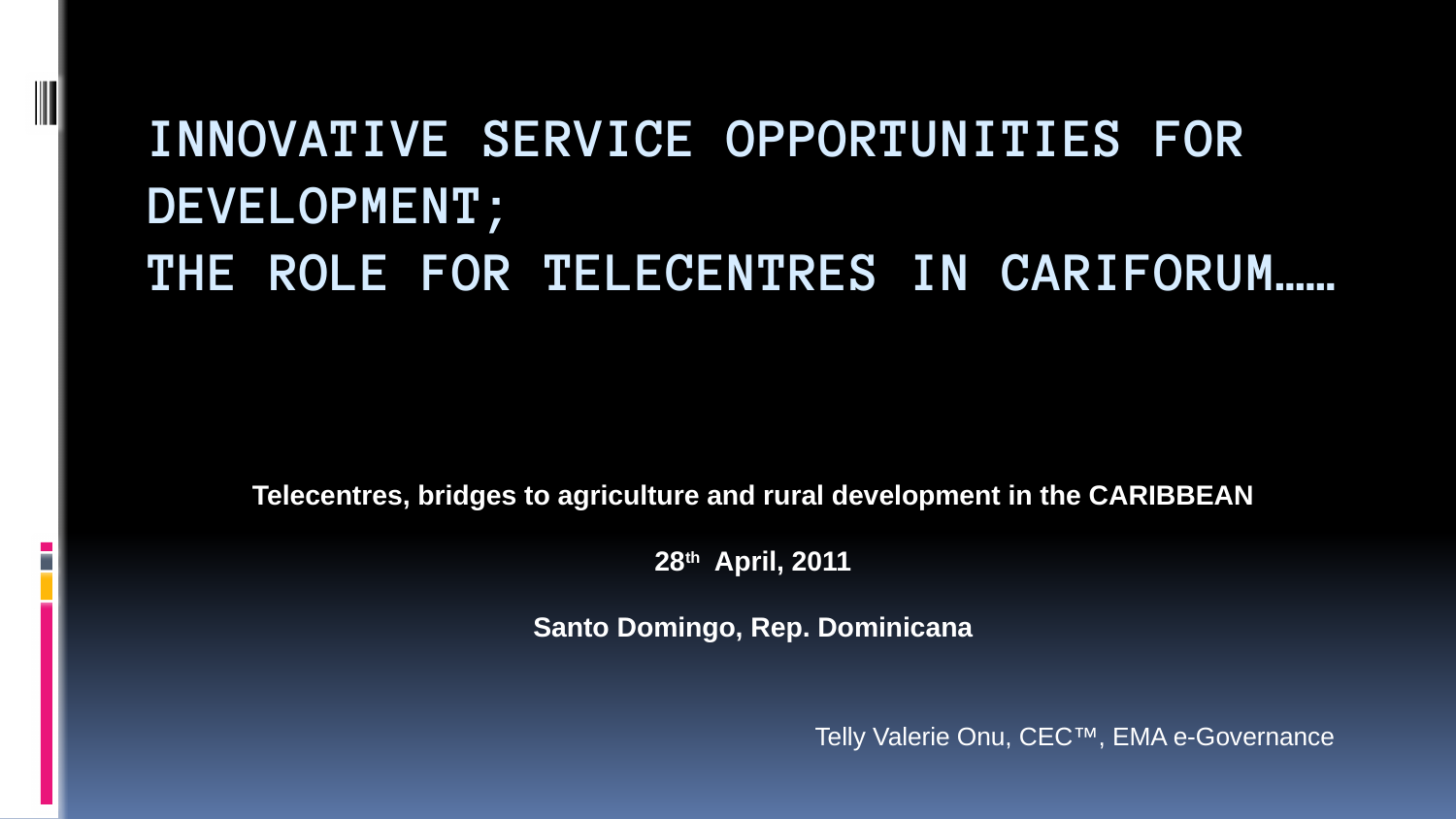

# Innovative Service Opportunities for Development; the Role for Telecentres in CARIFORUM……
Telecentres, bridges to agriculture and rural development in the CARIBBEAN

28th  April, 2011

Santo Domingo, Rep. Dominicana
Telly Valerie Onu, CEC™, EMA e-Governance